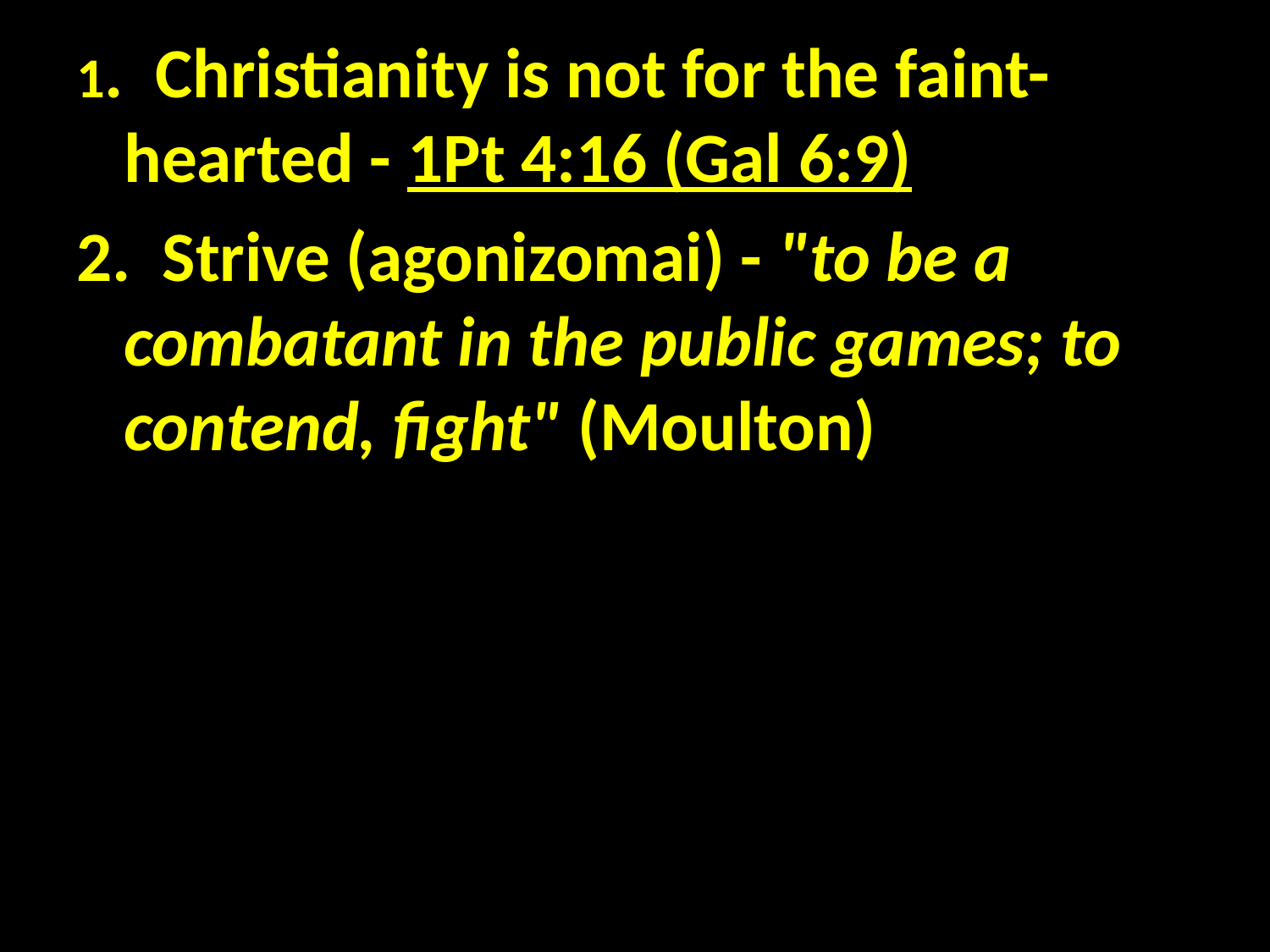

1.  Christianity is not for the faint-hearted - 1Pt 4:16 (Gal 6:9)
2.  Strive (agonizomai) - "to be a combatant in the public games; to contend, fight" (Moulton)

#